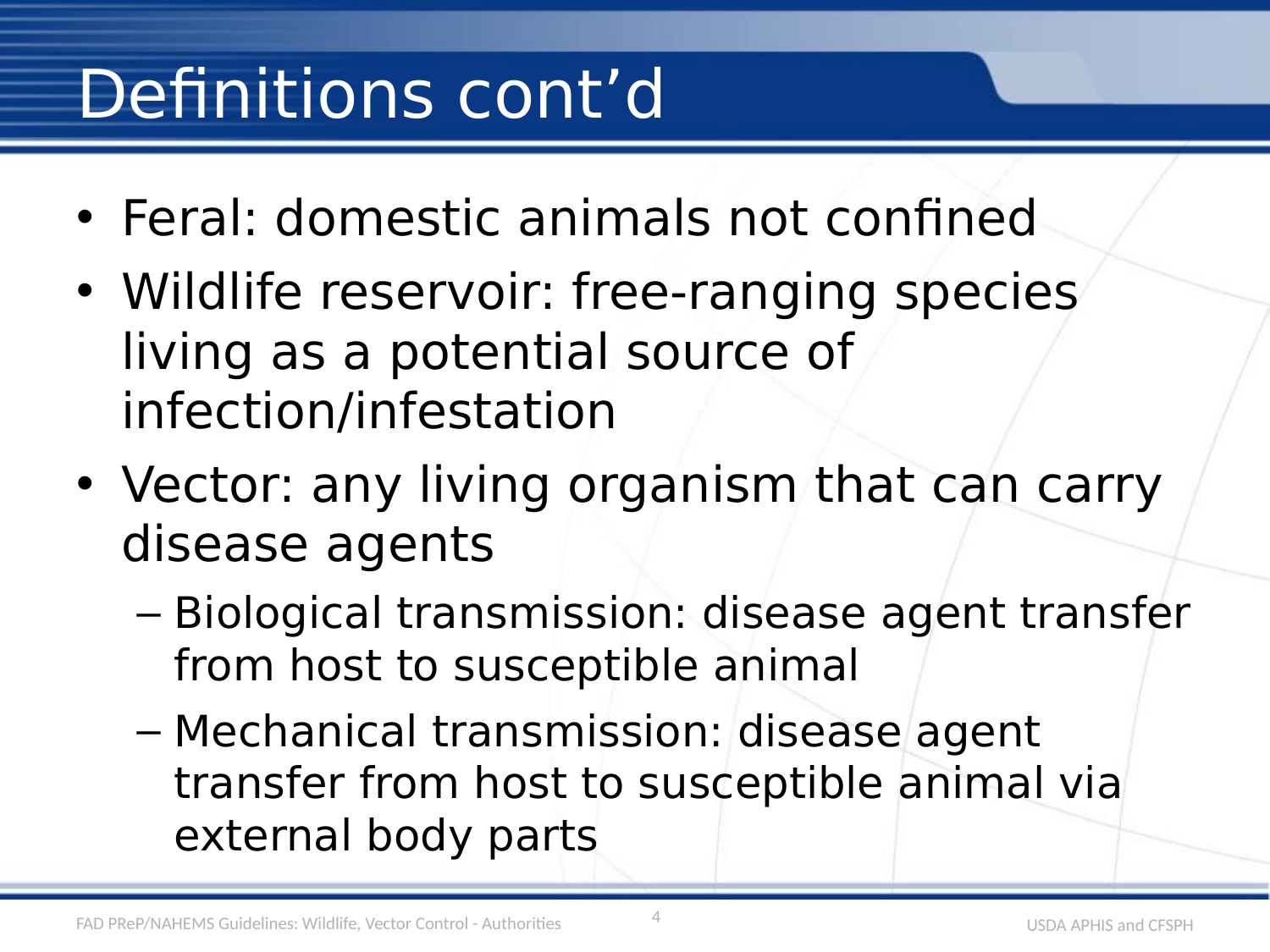

# Definitions cont’d
Feral: domestic animals not confined
Wildlife reservoir: free-ranging species living as a potential source of infection/infestation
Vector: any living organism that can carry disease agents
Biological transmission: disease agent transfer from host to susceptible animal
Mechanical transmission: disease agent transfer from host to susceptible animal via external body parts
4
FAD PReP/NAHEMS Guidelines: Wildlife, Vector Control - Authorities
USDA APHIS and CFSPH